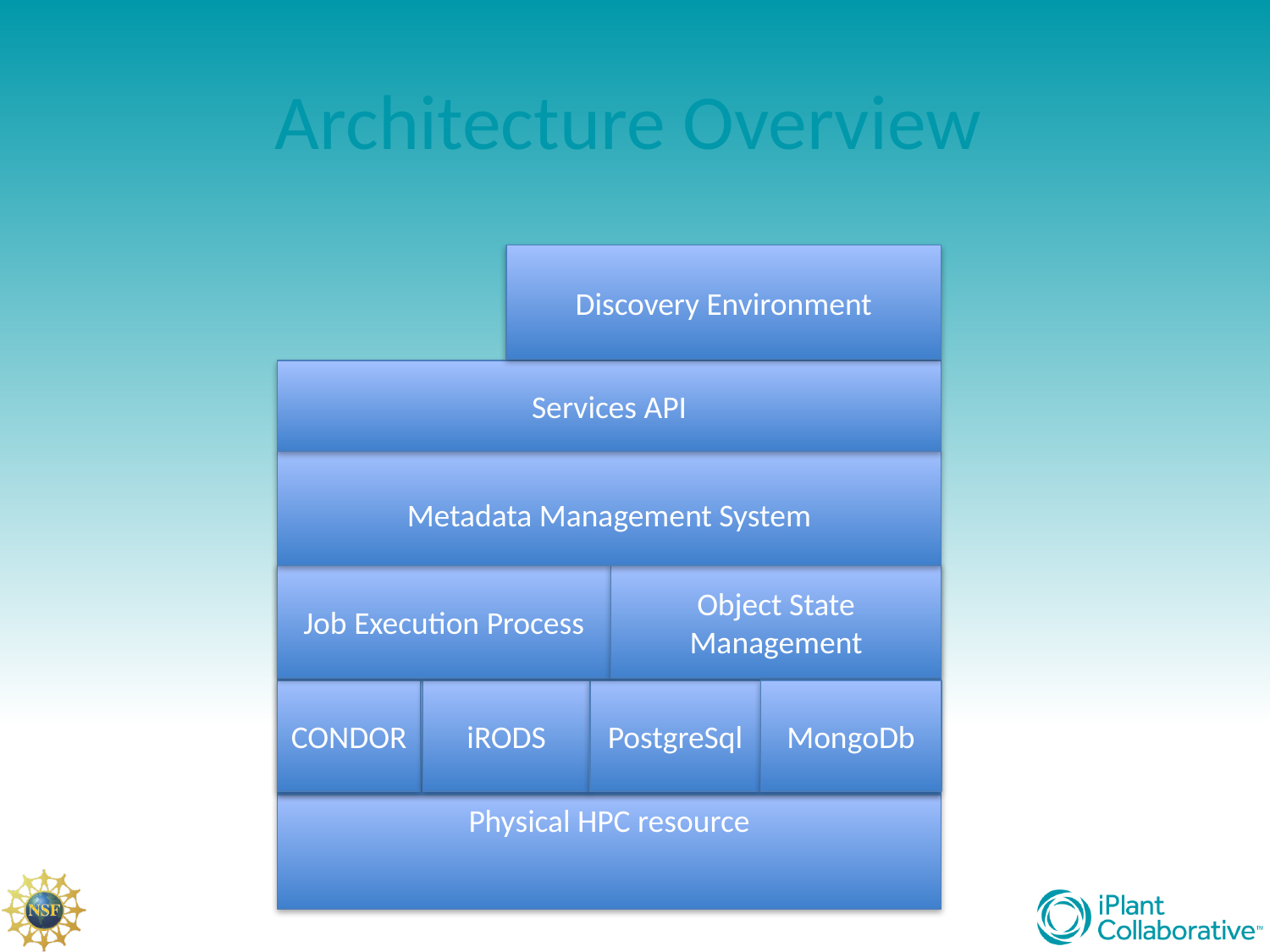

# Architecture Overview
Discovery Environment
Services API

Metadata Management System
Job Execution Process

Object State Management

iRODS
CONDOR
PostgreSql
MongoDb
Physical HPC resource